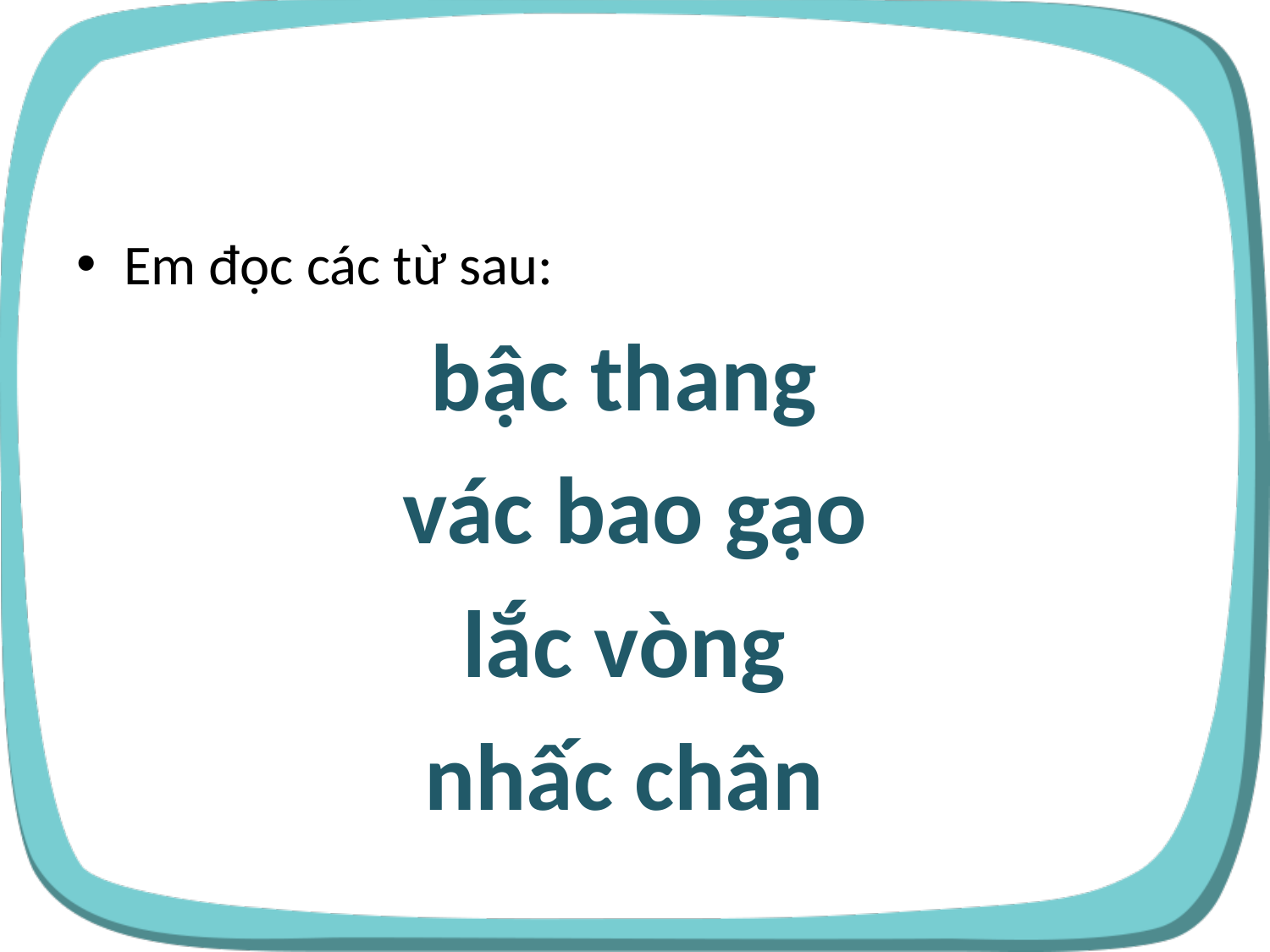

#
Em đọc các từ sau:
bậc thang
vác bao gạo
lắc vòng
nhấc chân